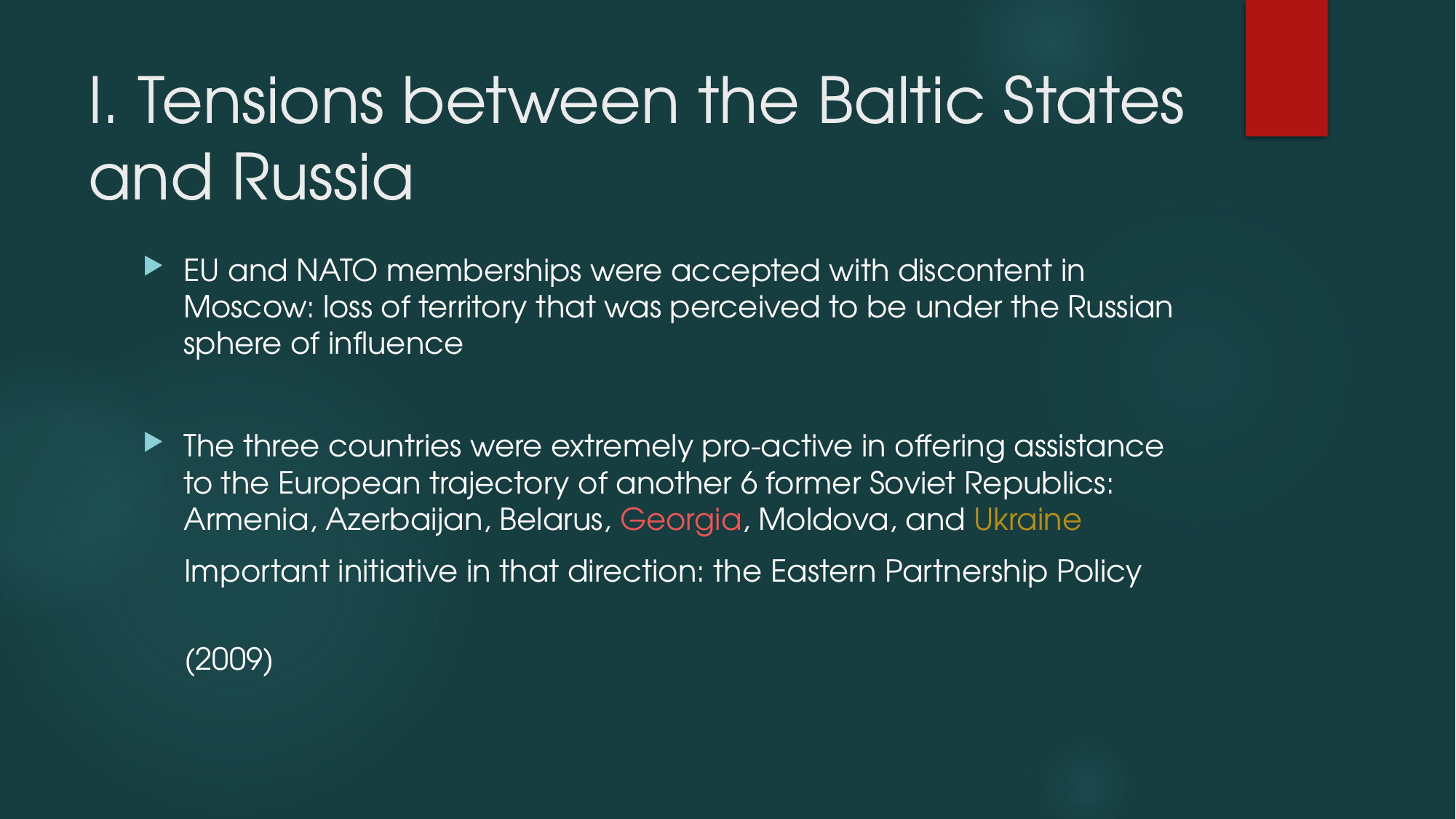

# I. Tensions between the Baltic States and Russia
EU and NATO memberships were accepted with discontent in Moscow: loss of territory that was perceived to be under the Russian sphere of influence

The three countries were extremely pro-active in offering assistance to the European trajectory of another 6 former Soviet Republics: Armenia, Azerbaijan, Belarus, Georgia, Moldova, and Ukraine
     Important initiative in that direction: the Eastern Partnership Policy
     (2009)